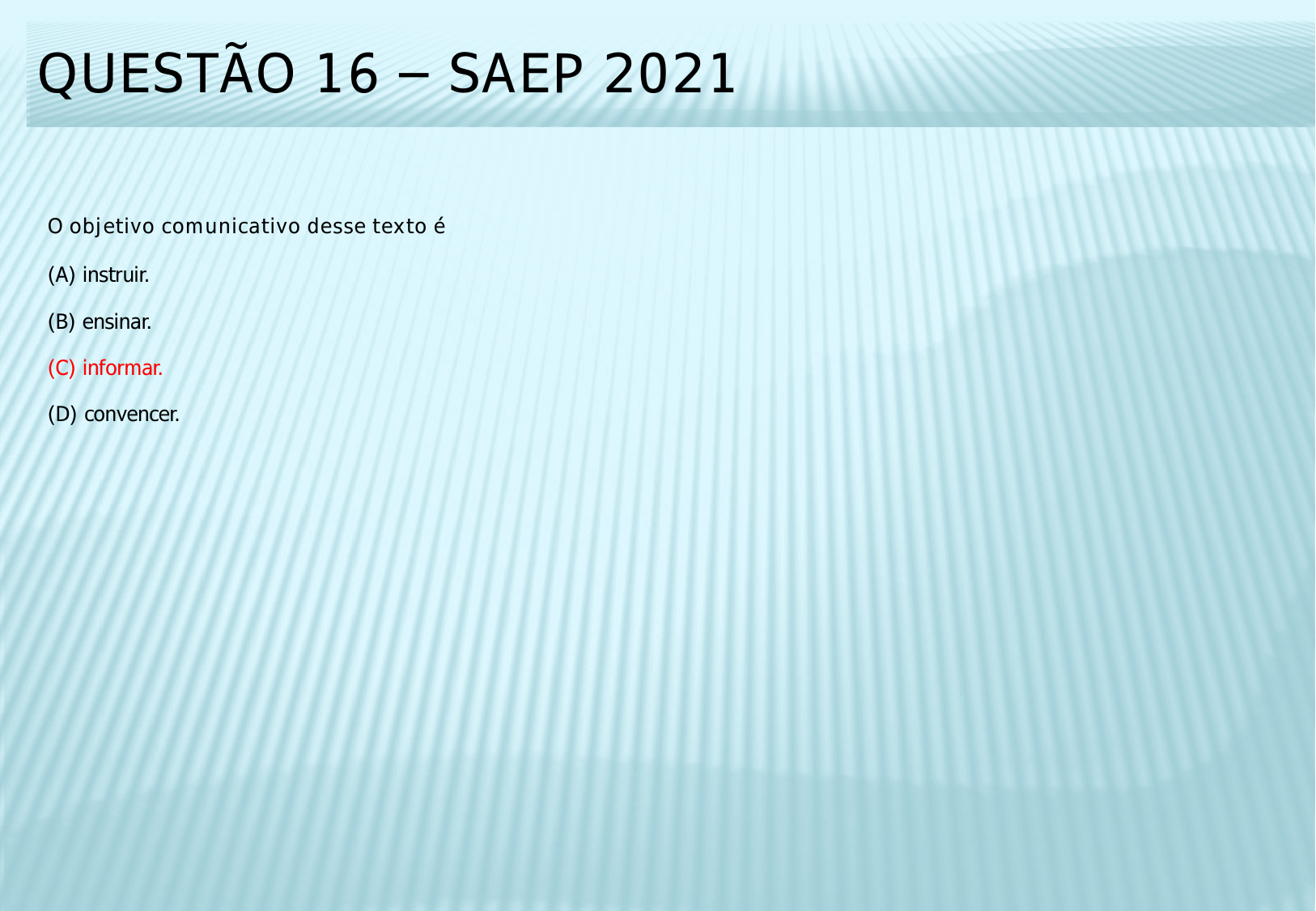

# Questão 16 – SAEP 2021

O objetivo comunicativo desse texto é
(A) instruir.
(B) ensinar.
(C) informar.
(D) convencer.